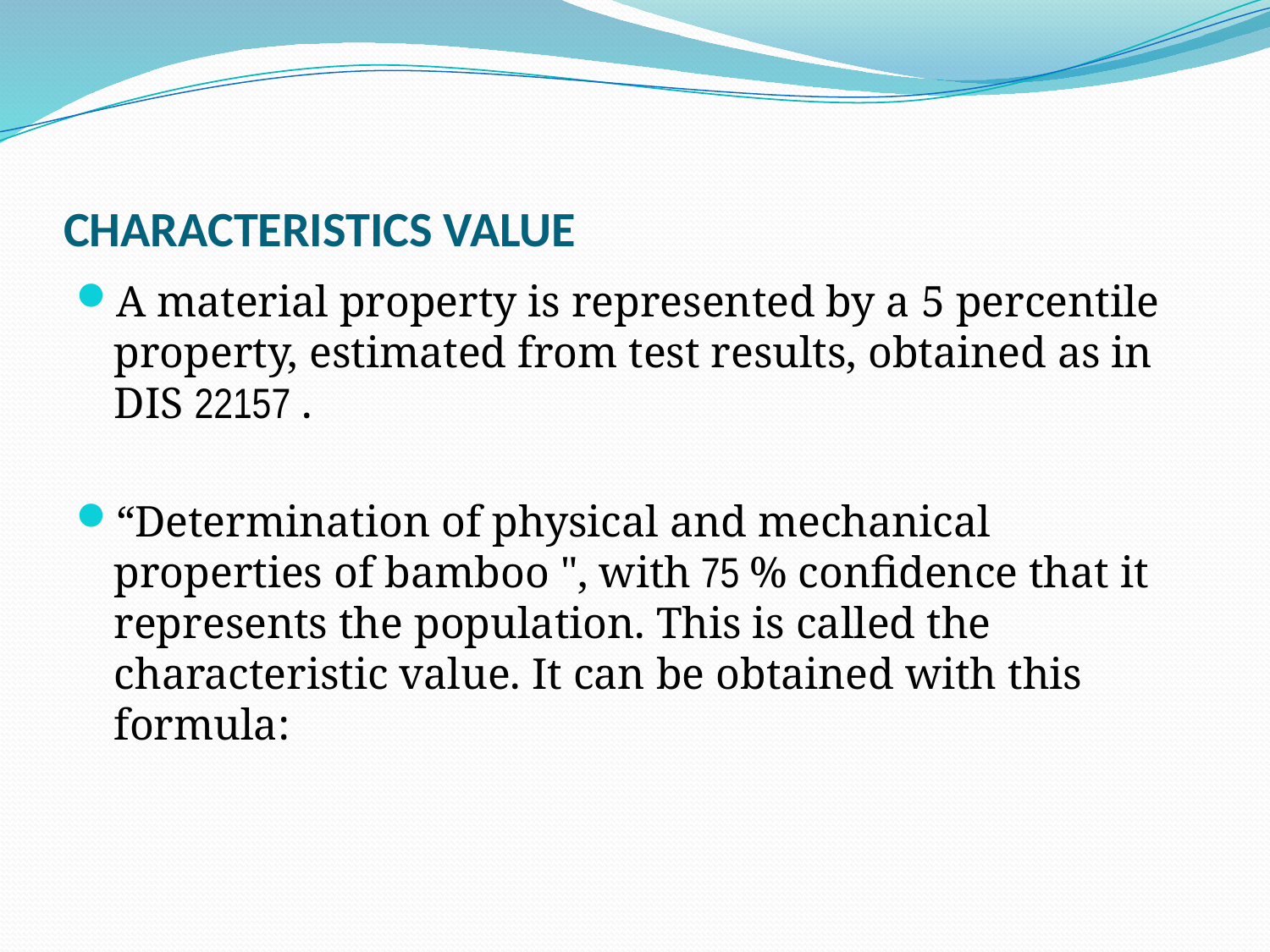

# CHARACTERISTICS VALUE
A material property is represented by a 5 percentile property, estimated from test results, obtained as in DIS 22157 .

“Determination of physical and mechanical properties of bamboo ", with 75 % confidence that it represents the population. This is called the characteristic value. It can be obtained with this formula: